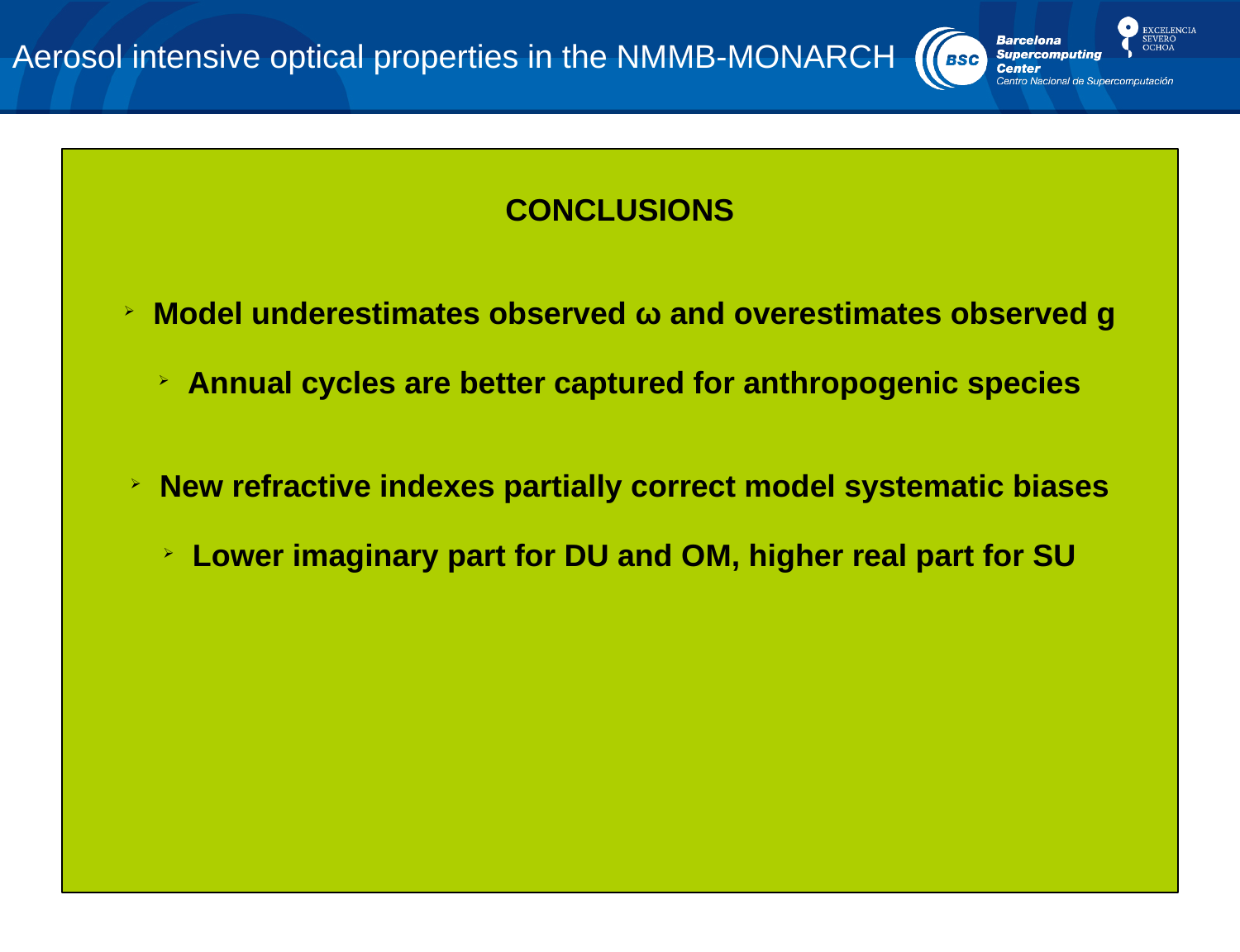

Aerosol intensive optical properties in the NMMB-MONARCH
CONCLUSIONS

Model underestimates observed ω and overestimates observed g

Annual cycles are better captured for anthropogenic species

New refractive indexes partially correct model systematic biases

Lower imaginary part for DU and OM, higher real part for SU